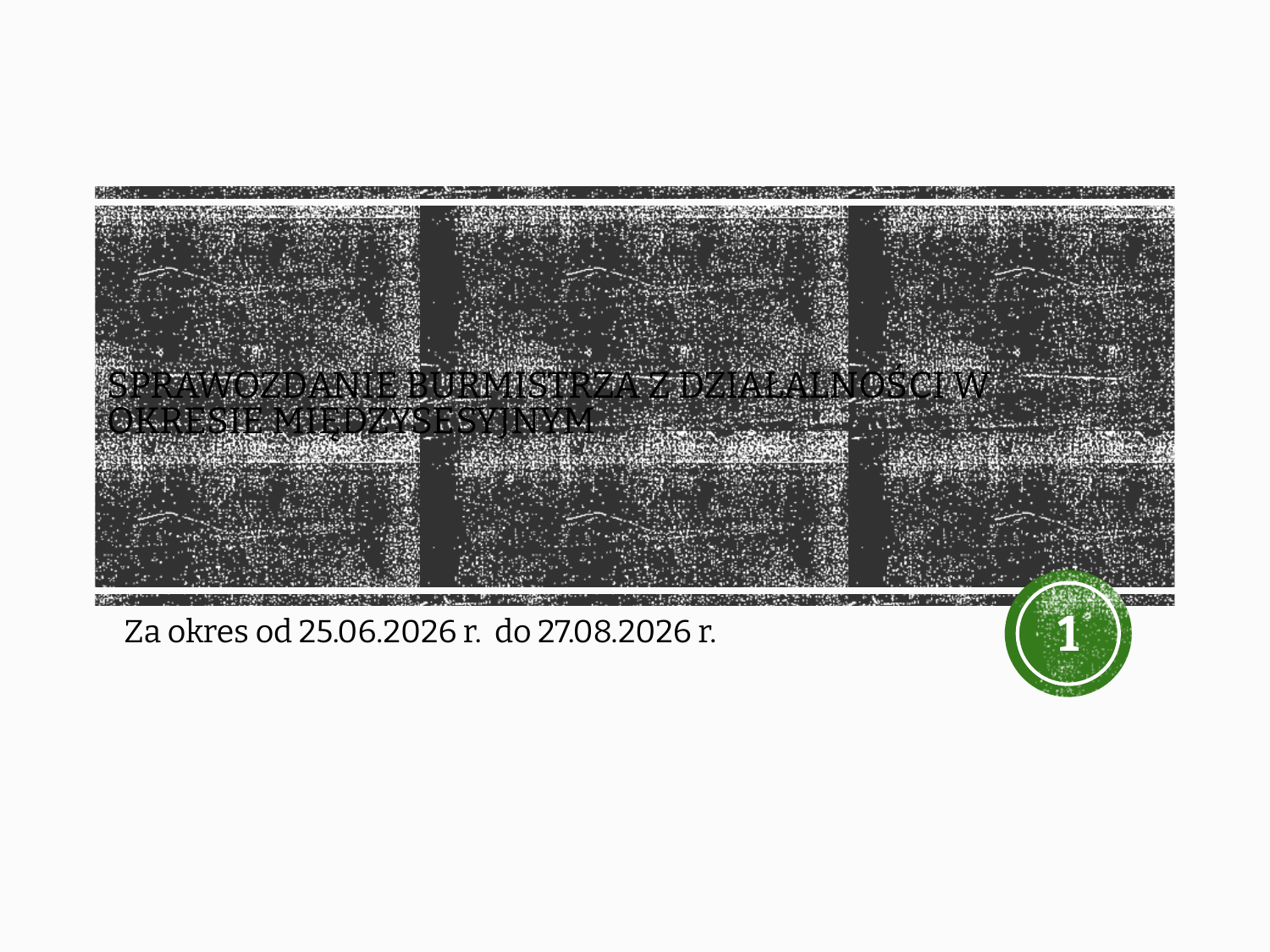

# Sprawozdanie Burmistrza z działalności w okresie międzysesyjnym
1
Za okres od 25.06.2026 r.  do 27.08.2026 r.